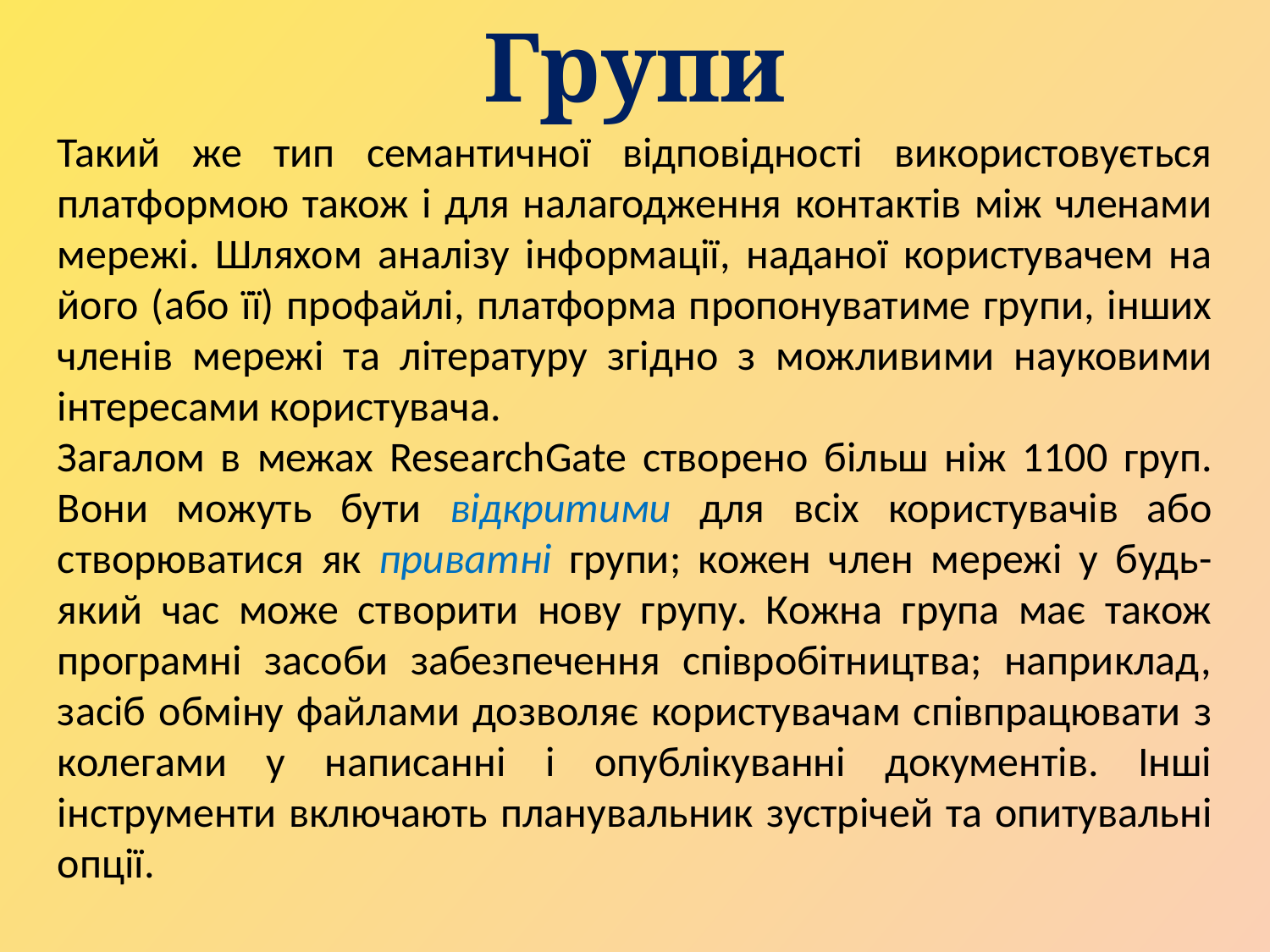

Групи
Такий же тип семантичної відповідності використовується платформою також і для налагодження контактів між членами мережі. Шляхом аналізу інформації, наданої користувачем на його (або її) профайлі, платформа пропонуватиме групи, інших членів мережі та літературу згідно з можливими науковими інтересами користувача.
Загалом в межах ResearchGate створено більш ніж 1100 груп. Вони можуть бути відкритими для всіх користувачів або створюватися як приватні групи; кожен член мережі у будь-який час може створити нову групу. Кожна група має також програмні засоби забезпечення співробітництва; наприклад, засіб обміну файлами дозволяє користувачам співпрацювати з колегами у написанні і опублікуванні документів. Інші інструменти включають планувальник зустрічей та опитувальні опції.